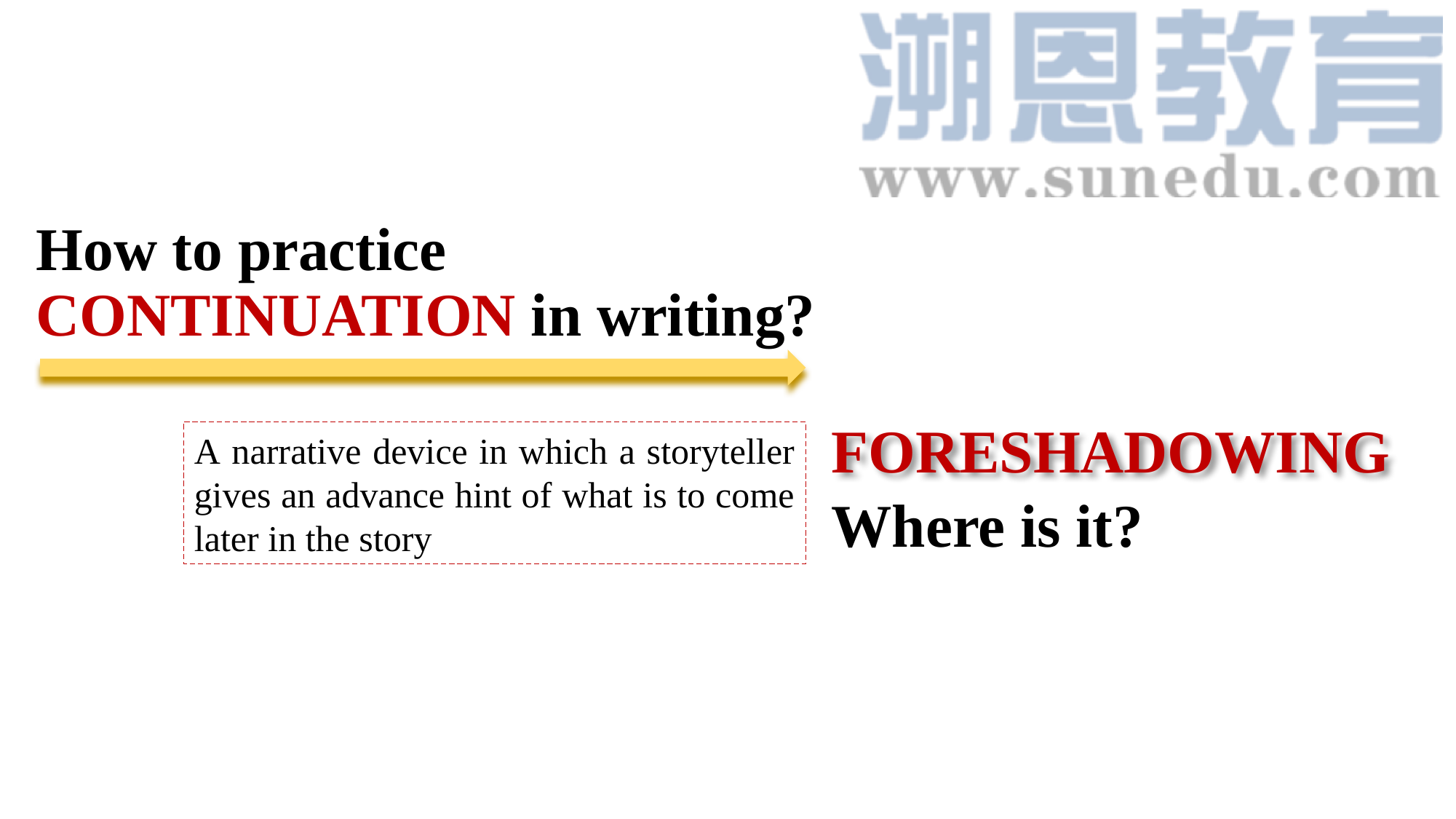

How to practice CONTINUATION in writing?

FORESHADOWING
A narrative device in which a storyteller gives an advance hint of what is to come later in the story
Where is it?